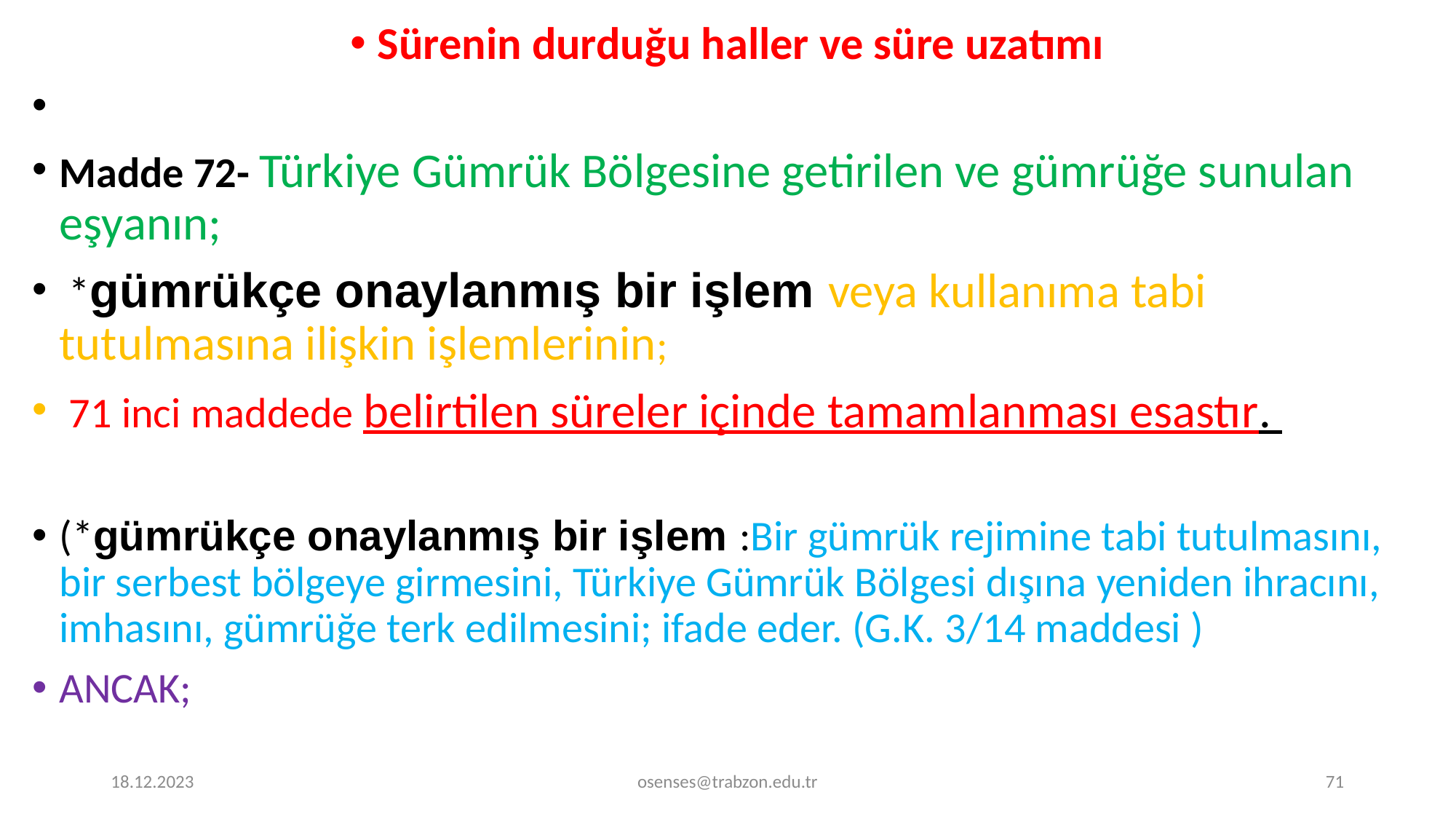

Sürenin durduğu haller ve süre uzatımı

Madde 72- Türkiye Gümrük Bölgesine getirilen ve gümrüğe sunulan eşyanın;
 *gümrükçe onaylanmış bir işlem veya kullanıma tabi tutulmasına ilişkin işlemlerinin;
 71 inci maddede belirtilen süreler içinde tamamlanması esastır.

(*gümrükçe onaylanmış bir işlem :Bir gümrük rejimine tabi tutulmasını, bir serbest bölgeye girmesini, Türkiye Gümrük Bölgesi dışına yeniden ihracını, imhasını, gümrüğe terk edilmesini; ifade eder. (G.K. 3/14 maddesi )
ANCAK;
18.12.2023
osenses@trabzon.edu.tr
71